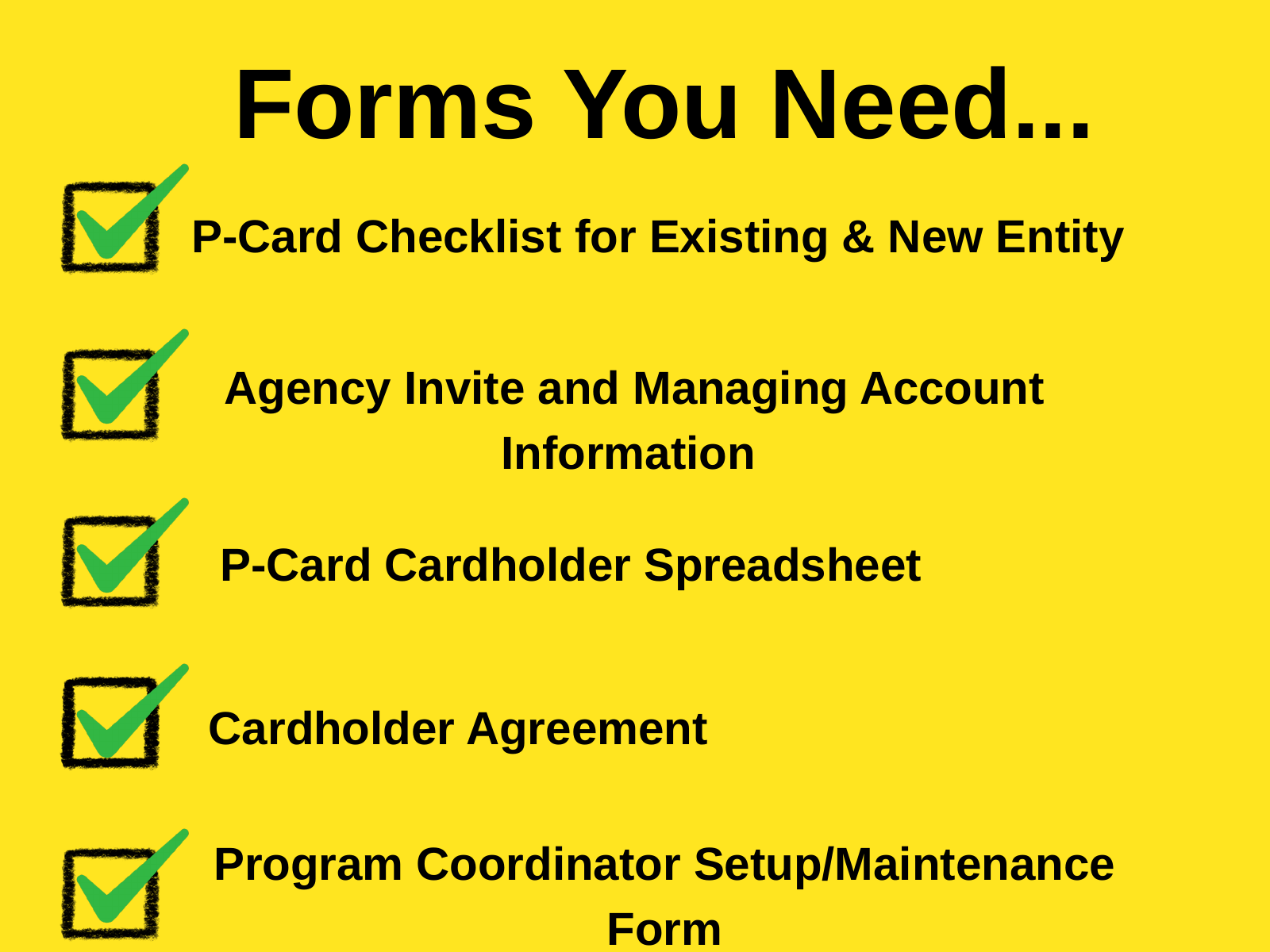

Forms You Need...

P-Card Checklist for Existing & New Entity

Agency Invite and Managing Account Information

P-Card Cardholder Spreadsheet

Cardholder Agreement
Program Coordinator Setup/Maintenance Form